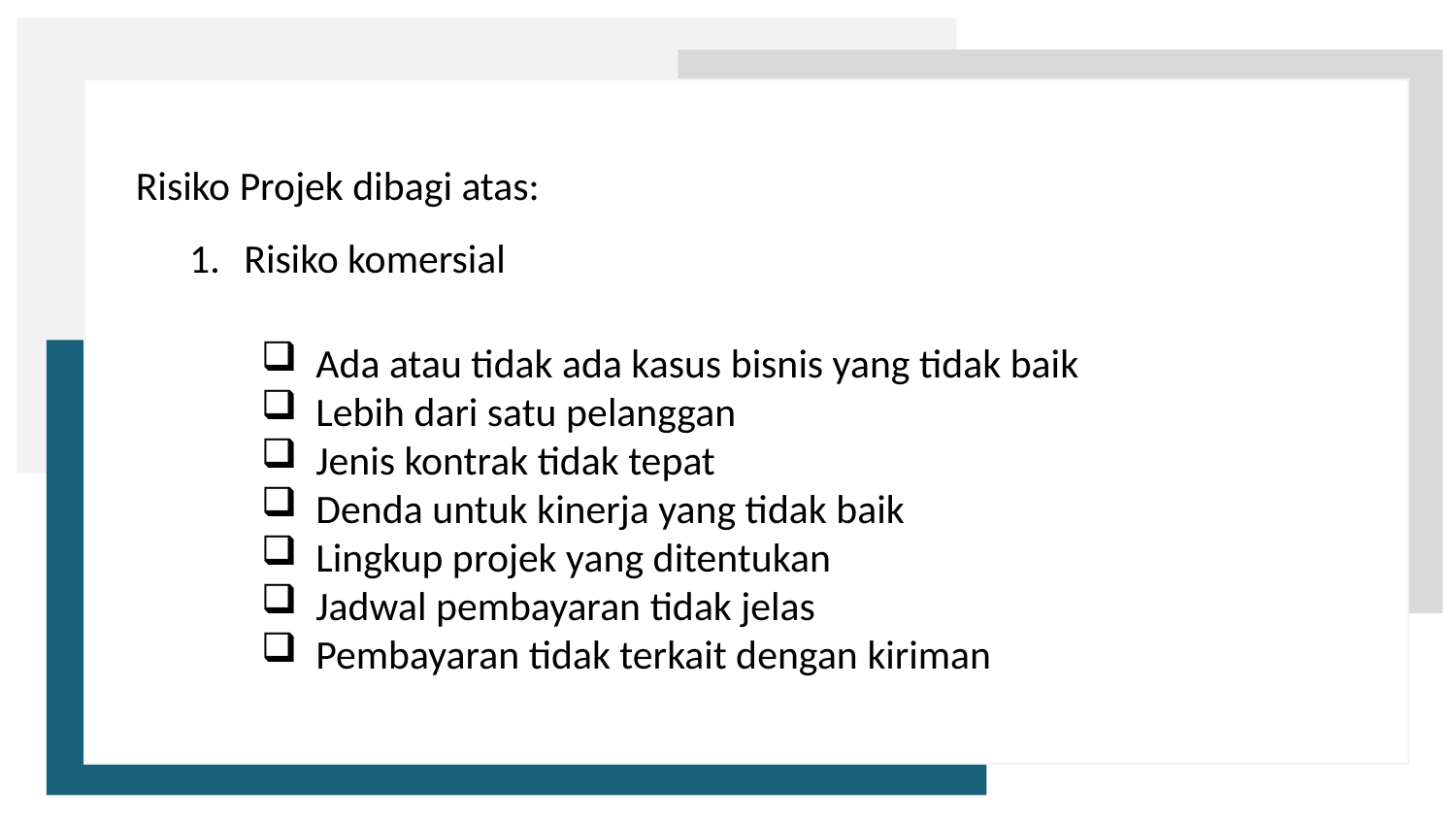

Risiko Projek dibagi atas:
Risiko komersial
Ada atau tidak ada kasus bisnis yang tidak baik
Lebih dari satu pelanggan
Jenis kontrak tidak tepat
Denda untuk kinerja yang tidak baik
Lingkup projek yang ditentukan
Jadwal pembayaran tidak jelas
Pembayaran tidak terkait dengan kiriman